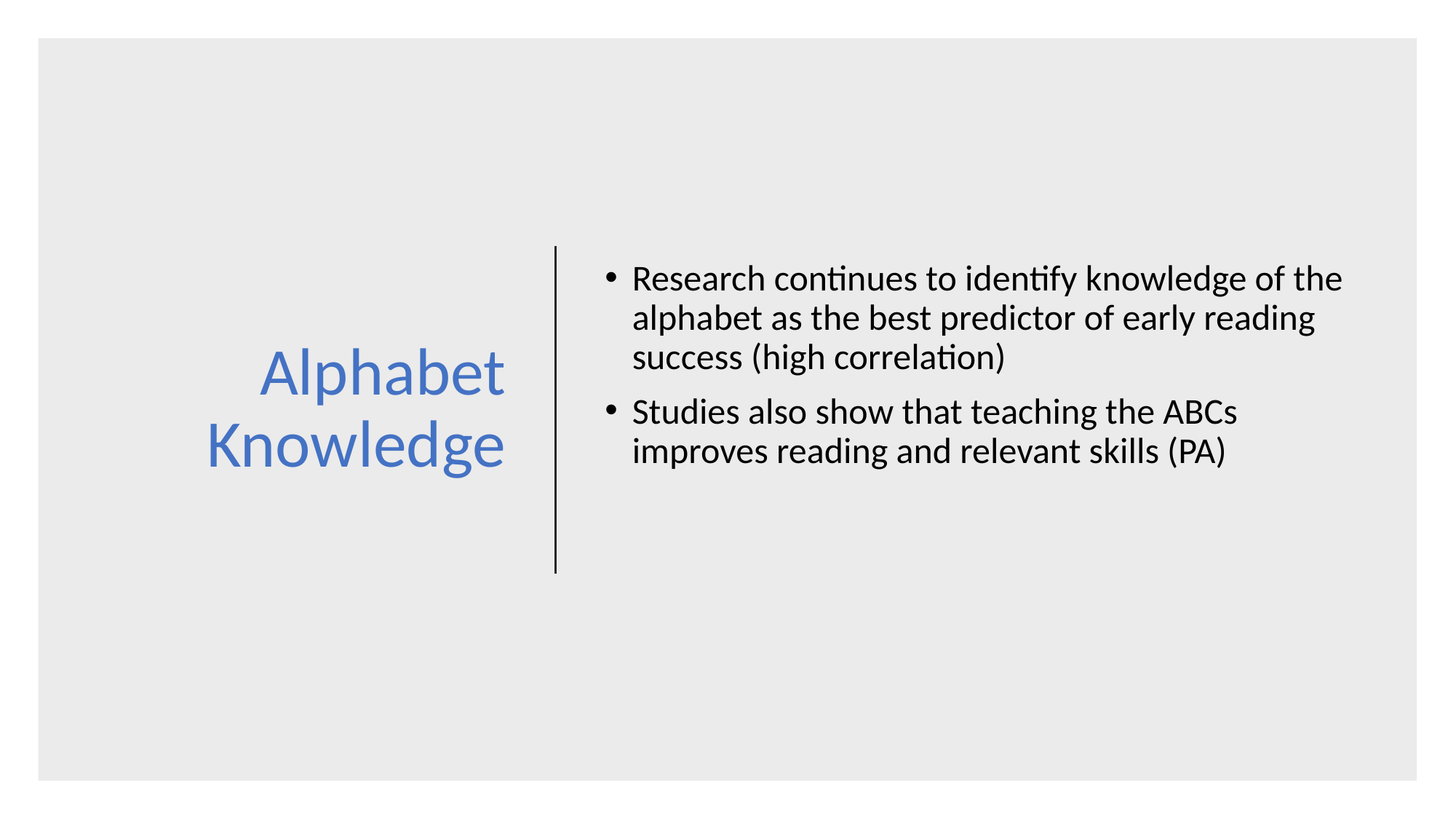

Research continues to identify knowledge of the alphabet as the best predictor of early reading success (high correlation)
Studies also show that teaching the ABCs improves reading and relevant skills (PA)

# Alphabet Knowledge